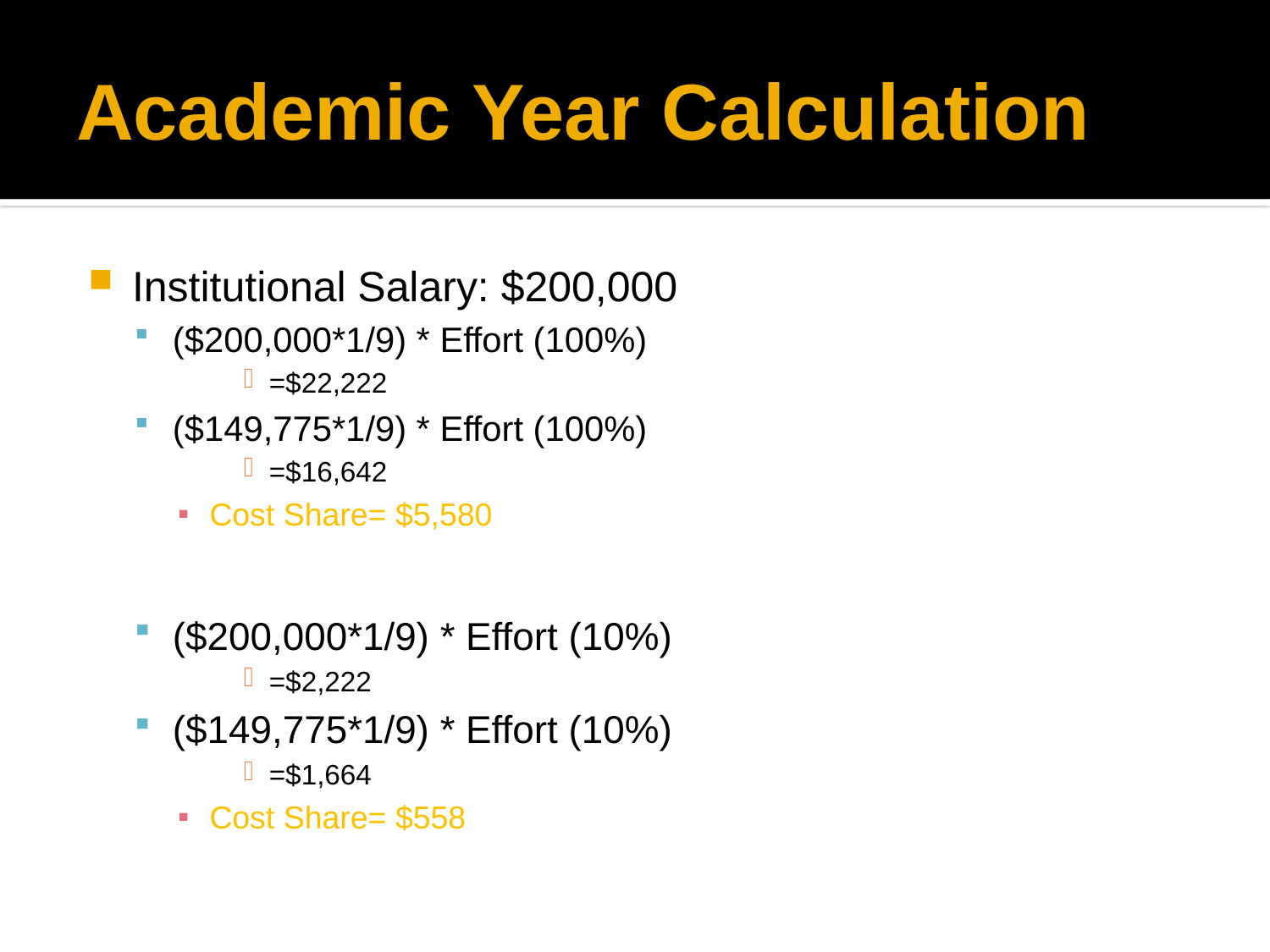

# Academic Year Calculation
Institutional Salary: $200,000
($200,000*1/9) * Effort (100%)
=$22,222
($149,775*1/9) * Effort (100%)
=$16,642
Cost Share= $5,580

($200,000*1/9) * Effort (10%)
=$2,222
($149,775*1/9) * Effort (10%)
=$1,664
Cost Share= $558